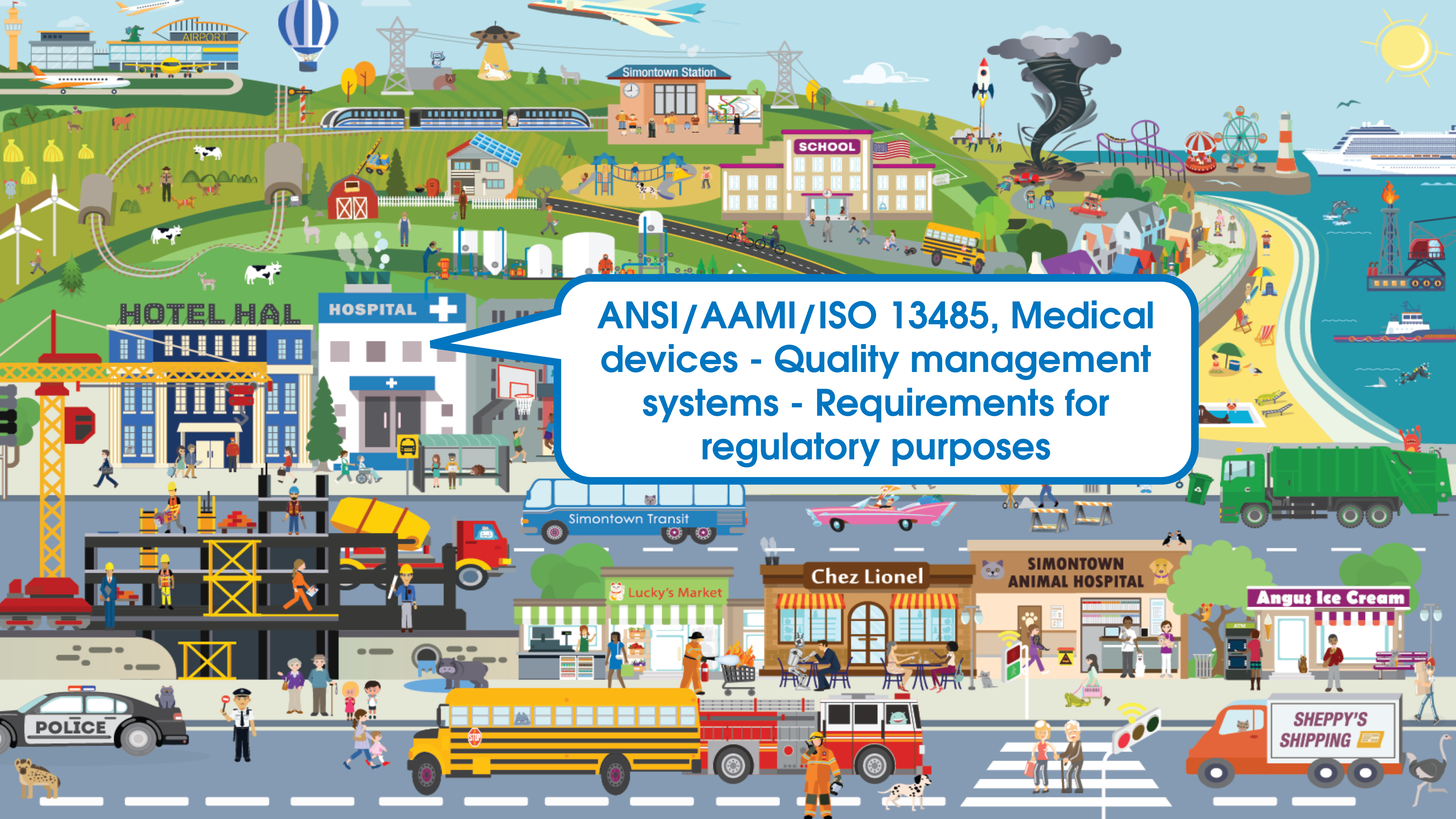

ANSI/AAMI/ISO 13485, Medical devices - Quality management systems - Requirements for regulatory purposes